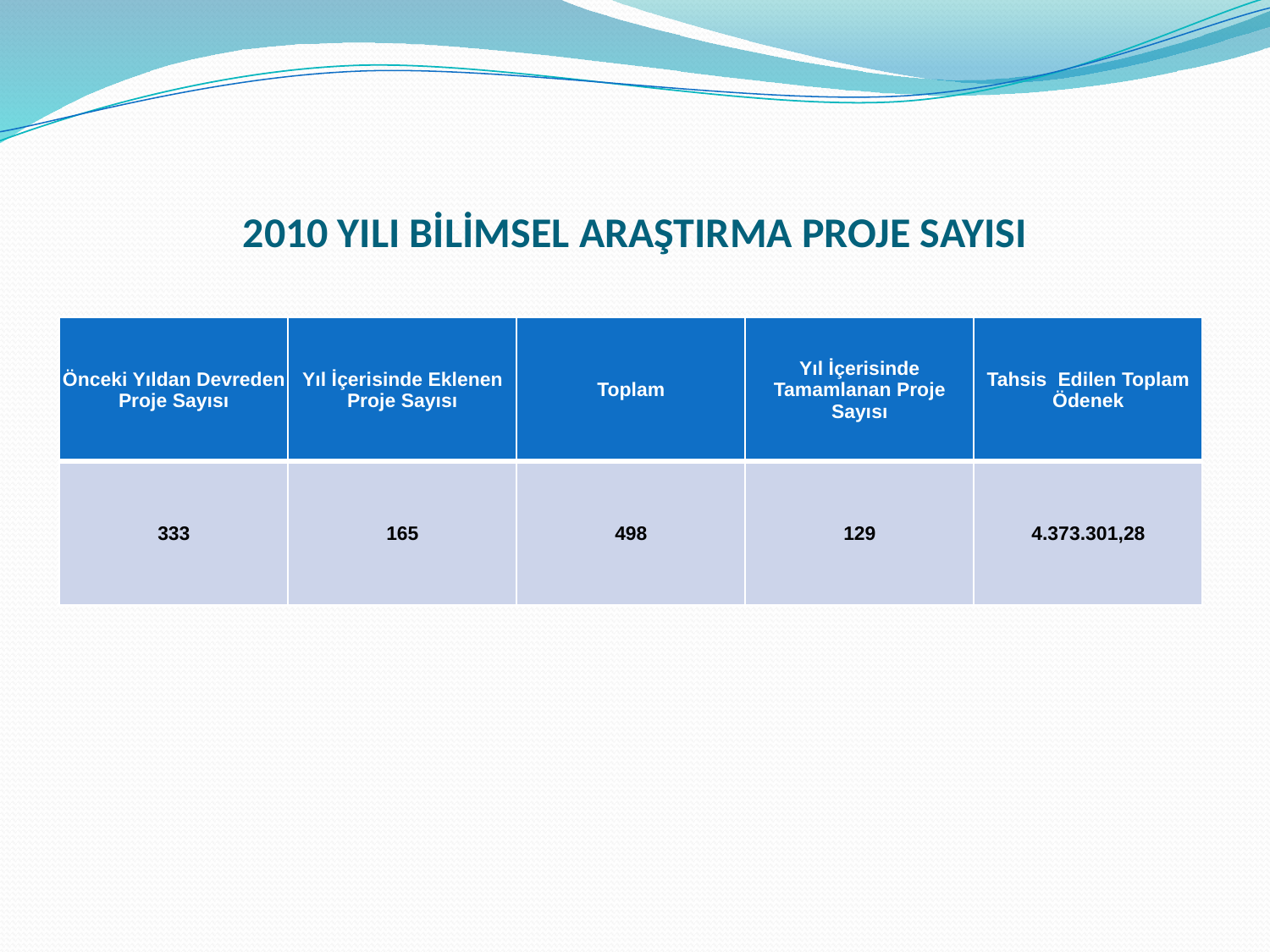

# 2010 YILI BİLİMSEL ARAŞTIRMA PROJE SAYISI
| Önceki Yıldan Devreden Proje Sayısı | Yıl İçerisinde Eklenen Proje Sayısı | Toplam | Yıl İçerisinde Tamamlanan Proje Sayısı | Tahsis Edilen Toplam Ödenek |
| --- | --- | --- | --- | --- |
| 333 | 165 | 498 | 129 | 4.373.301,28 |